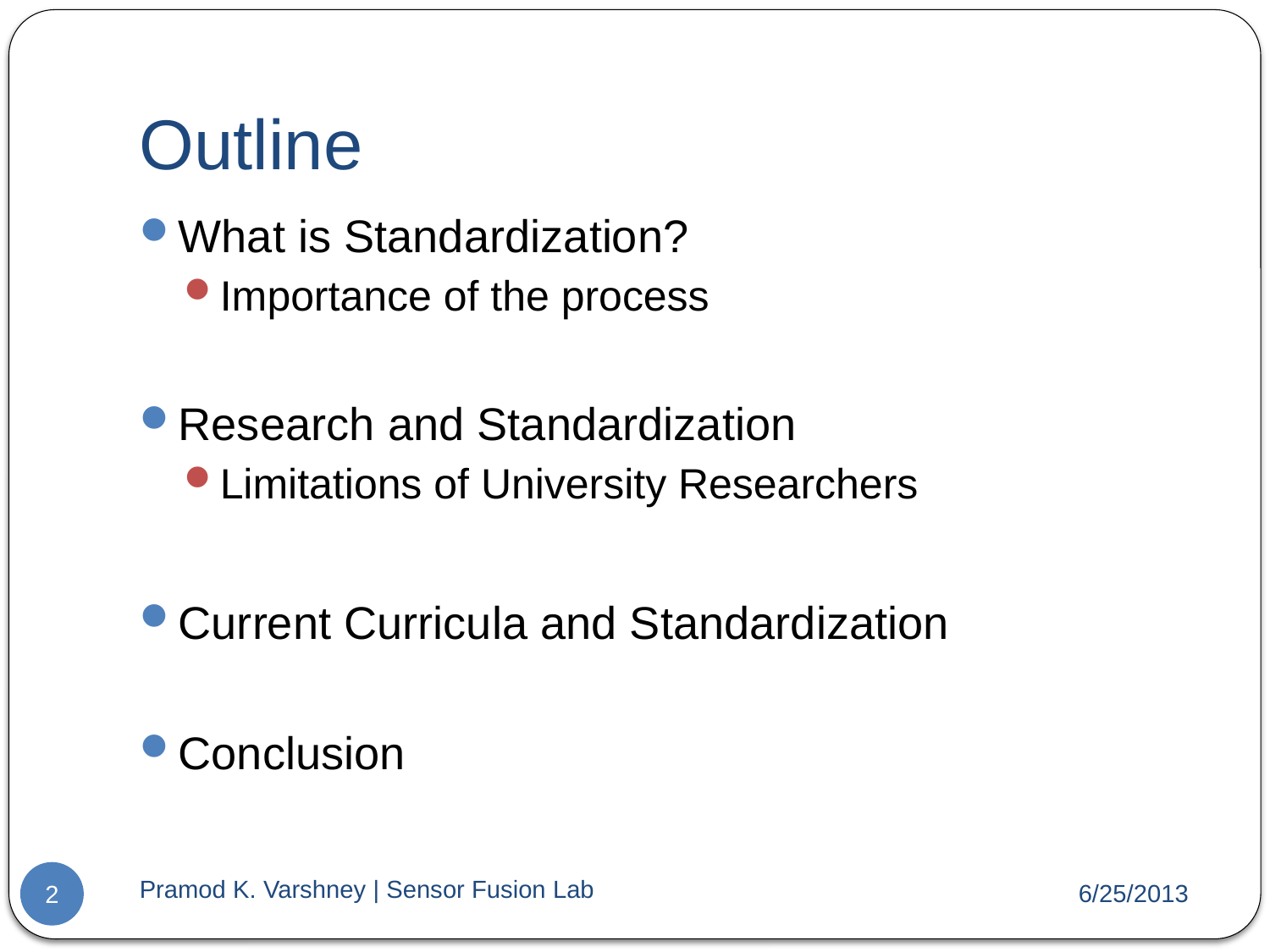

# Outline
What is Standardization?
Importance of the process

Research and Standardization
Limitations of University Researchers

Current Curricula and Standardization

Conclusion

Pramod K. Varshney | Sensor Fusion Lab
6/25/2013
2